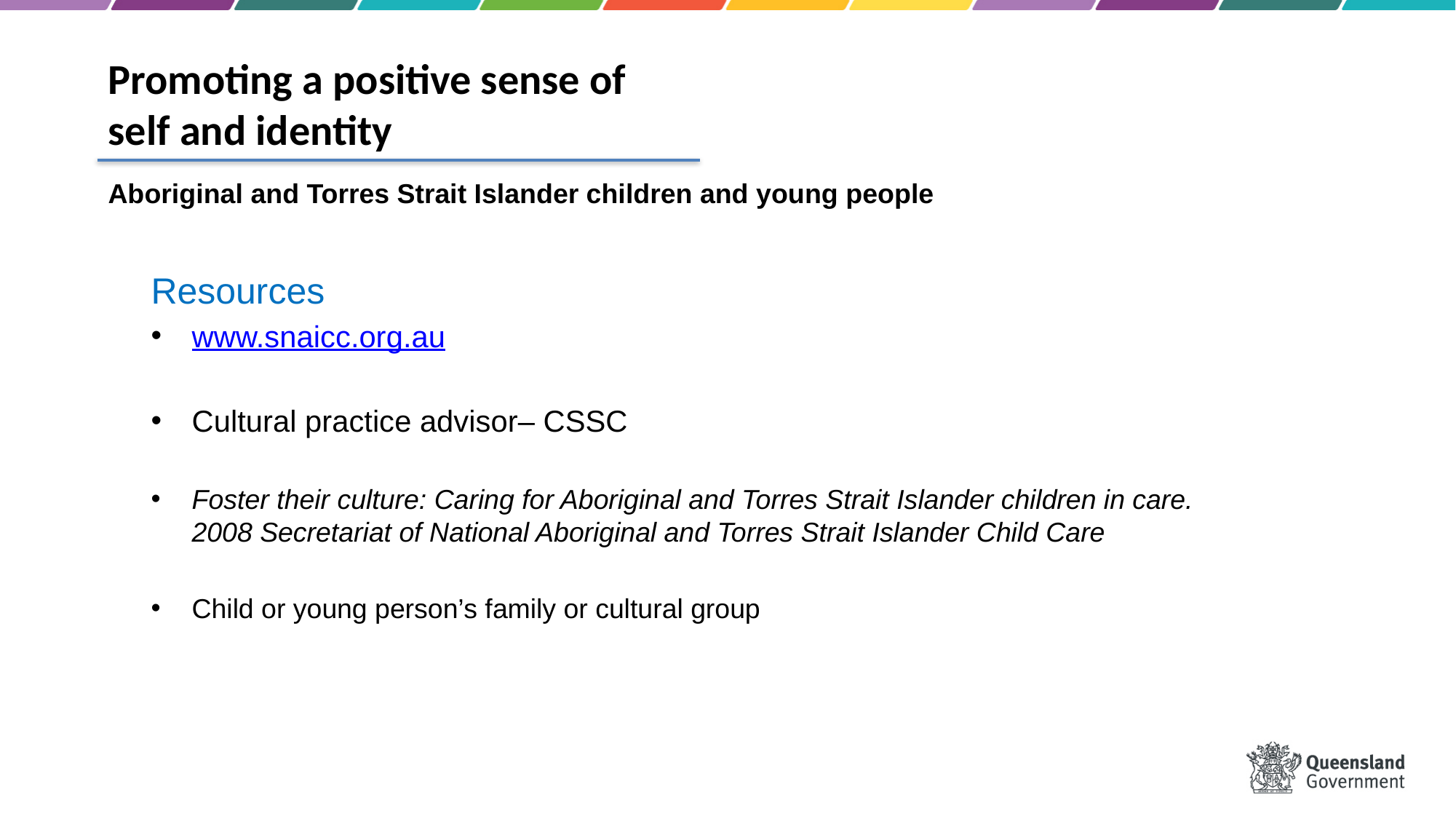

# Promoting a positive sense of self and identity
Aboriginal and Torres Strait Islander children and young people
Resources
www.snaicc.org.au

Cultural practice advisor– CSSC

Foster their culture: Caring for Aboriginal and Torres Strait Islander children in care.  2008 Secretariat of National Aboriginal and Torres Strait Islander Child Care

Child or young person’s family or cultural group